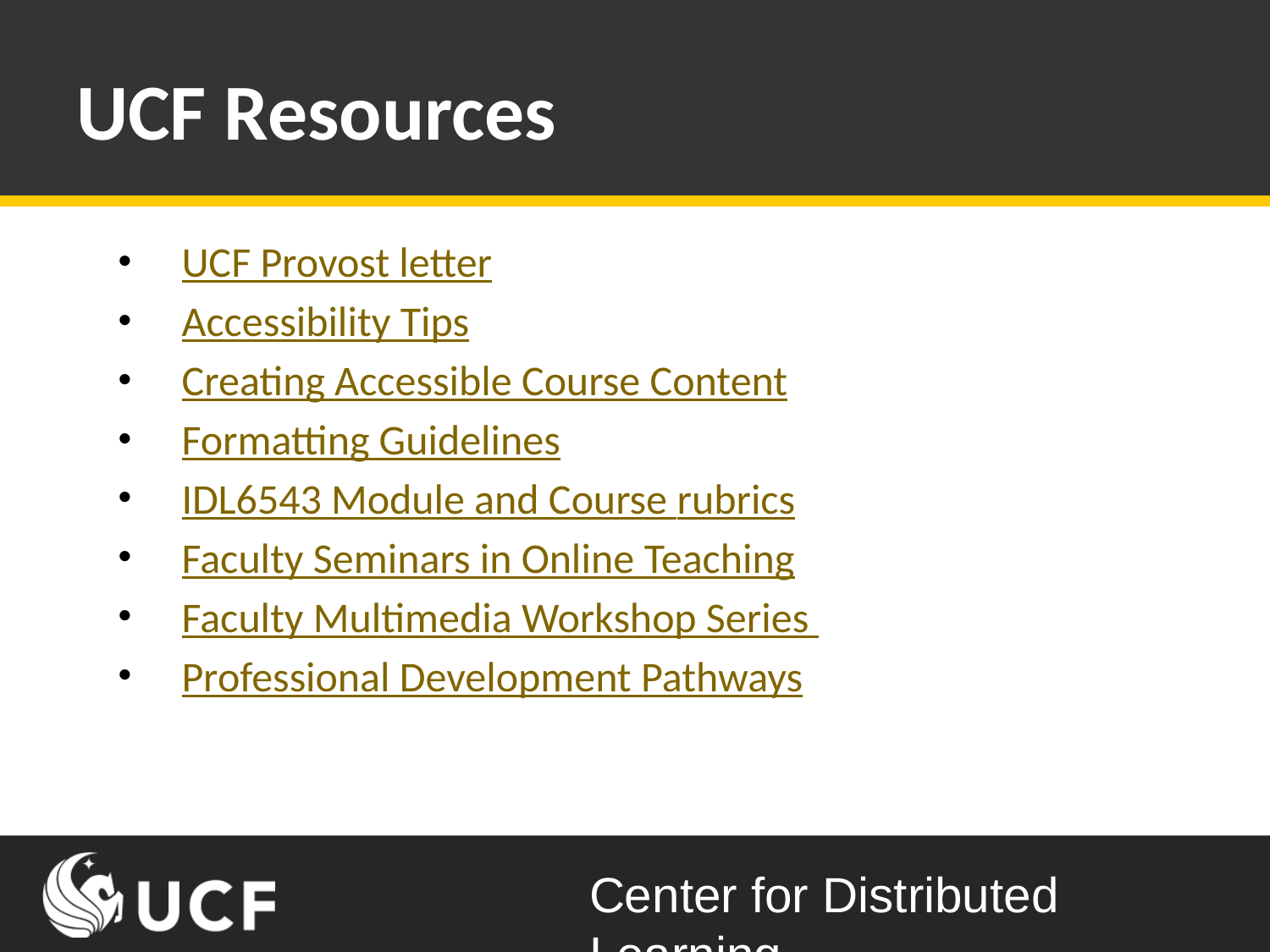

# UCF Resources
UCF Provost letter
Accessibility Tips
Creating Accessible Course Content
Formatting Guidelines
IDL6543 Module and Course rubrics
Faculty Seminars in Online Teaching
Faculty Multimedia Workshop Series
Professional Development Pathways